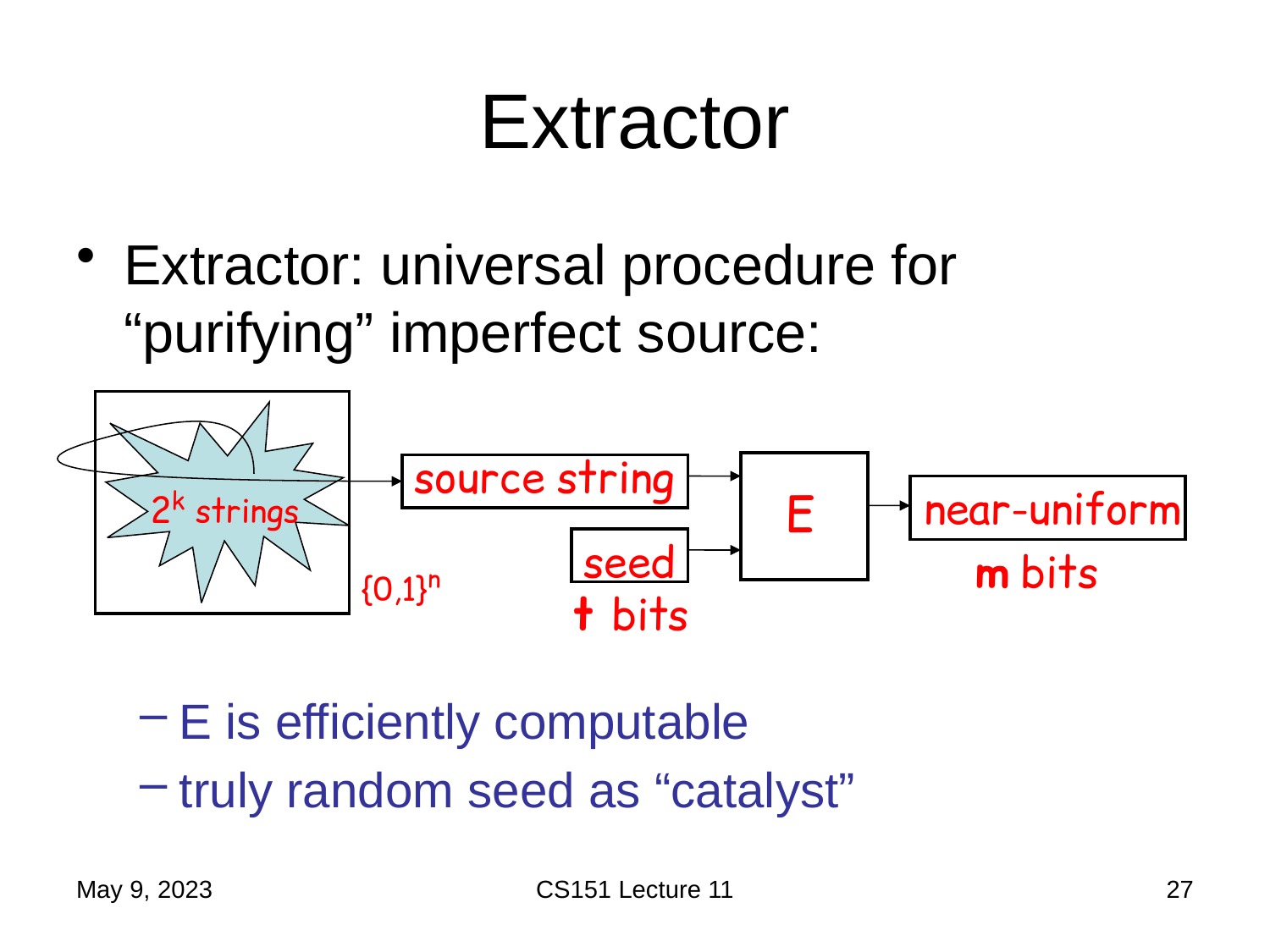

# Extractor
Extractor: universal procedure for “purifying” imperfect source:

E is efficiently computable
truly random seed as “catalyst”

source string

2k strings

E
near-uniform

seed
m bits

{0,1}n
t bits
May 9, 2023
CS151 Lecture 11
27